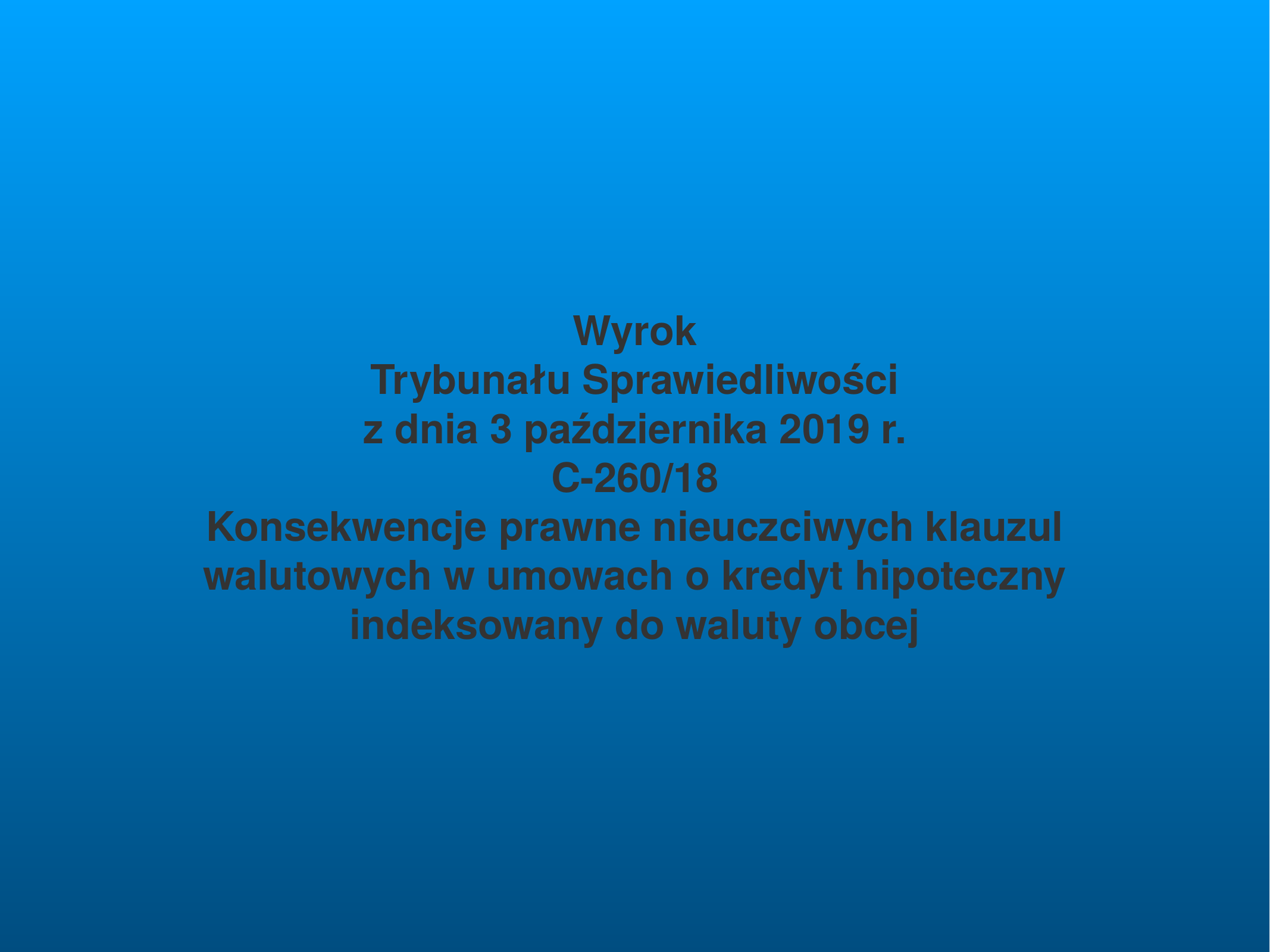

Wyrok
Trybunału Sprawiedliwości
z dnia 3 października 2019 r.
C-260/18
Konsekwencje prawne nieuczciwych klauzul walutowych w umowach o kredyt hipoteczny indeksowany do waluty obcej